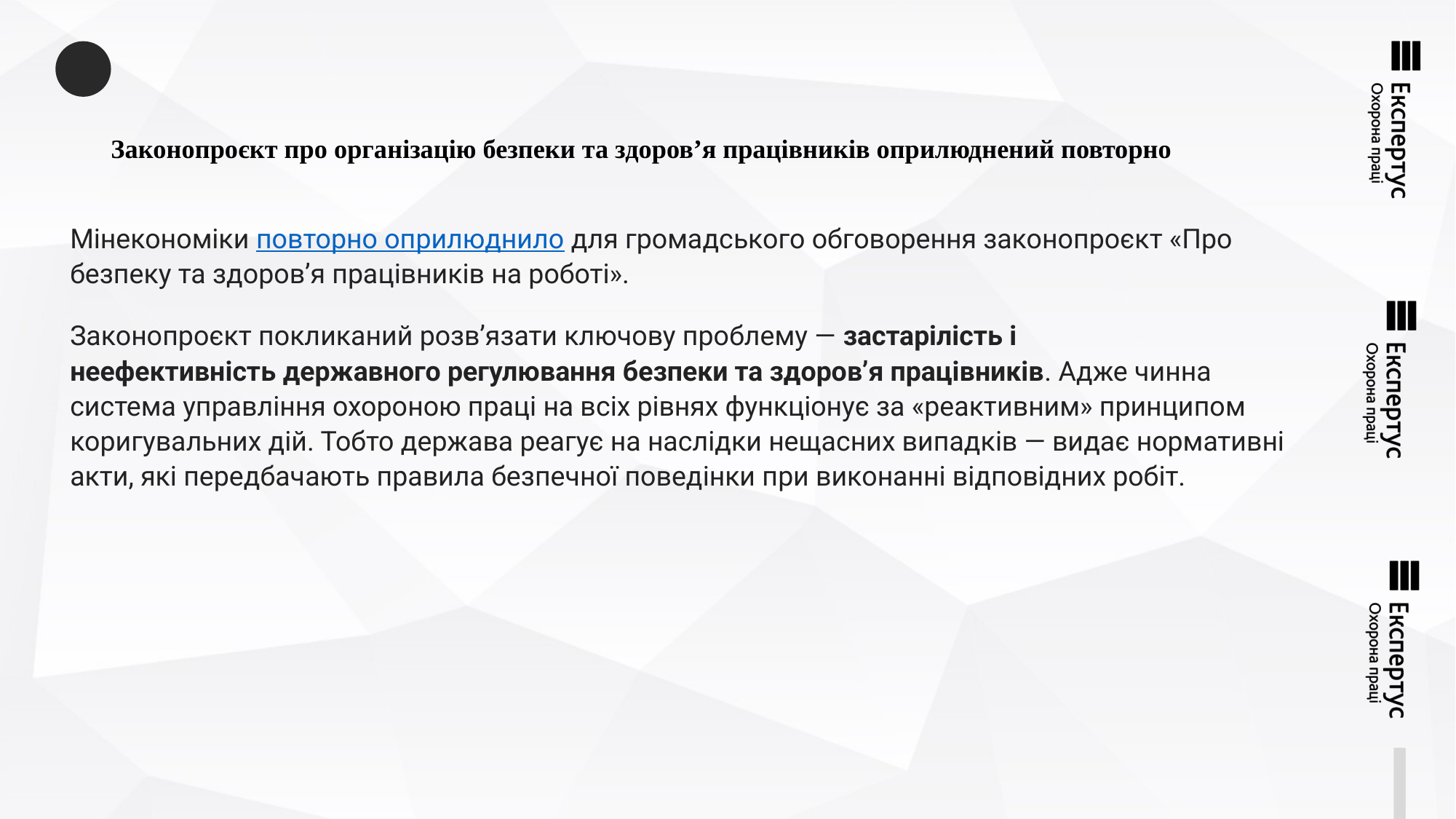

# Законопроєкт про організацію безпеки та здоров’я працівників оприлюднений повторно
Мінекономіки повторно оприлюднило для громадського обговорення законопроєкт «Про безпеку та здоров’я працівників на роботі».
Законопроєкт покликаний розв’язати ключову проблему — застарілість і неефективність державного регулювання безпеки та здоров’я працівників. Адже чинна система управління охороною праці на всіх рівнях функціонує за «реактивним» принципом коригувальних дій. Тобто держава реагує на наслідки нещасних випадків — видає нормативні акти, які передбачають правила безпечної поведінки при виконанні відповідних робіт.